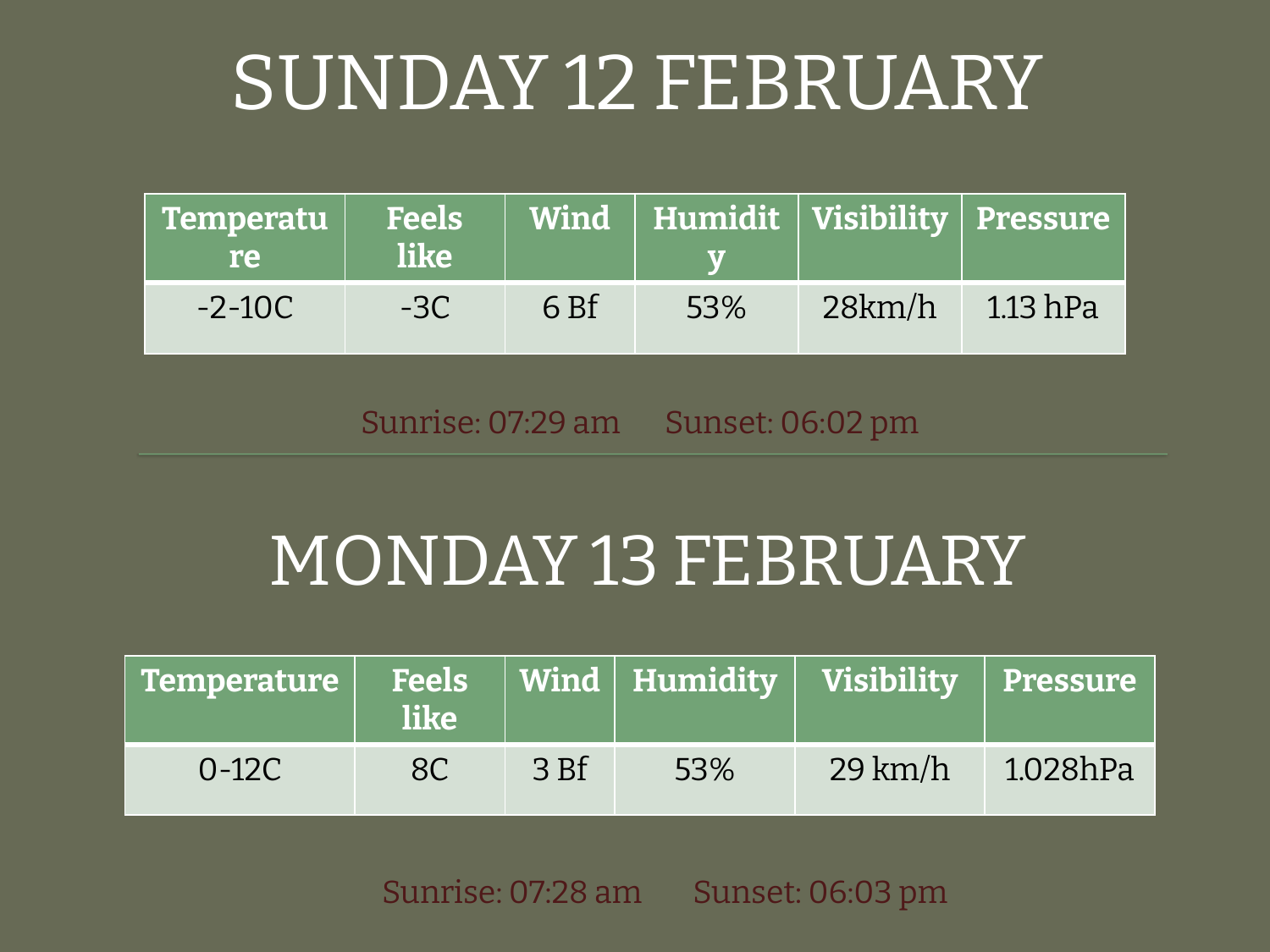

SUNDAY 12 FEBRUARY
| Temperature | Feels like | Wind | Humidity | Visibility | Pressure |
| --- | --- | --- | --- | --- | --- |
| -2-10C | -3C | 6 Bf | 53% | 28km/h | 1.13 hPa |
Sunrise: 07:29 am       Sunset: 06:02 pm
# MONDAY 13 FEBRUARY
| Temperature | Feels like | Wind | Humidity | Visibility | Pressure |
| --- | --- | --- | --- | --- | --- |
| 0-12C | 8C | 3 Bf | 53% | 29 km/h | 1.028hPa |
Sunrise: 07:28 am        Sunset: 06:03 pm